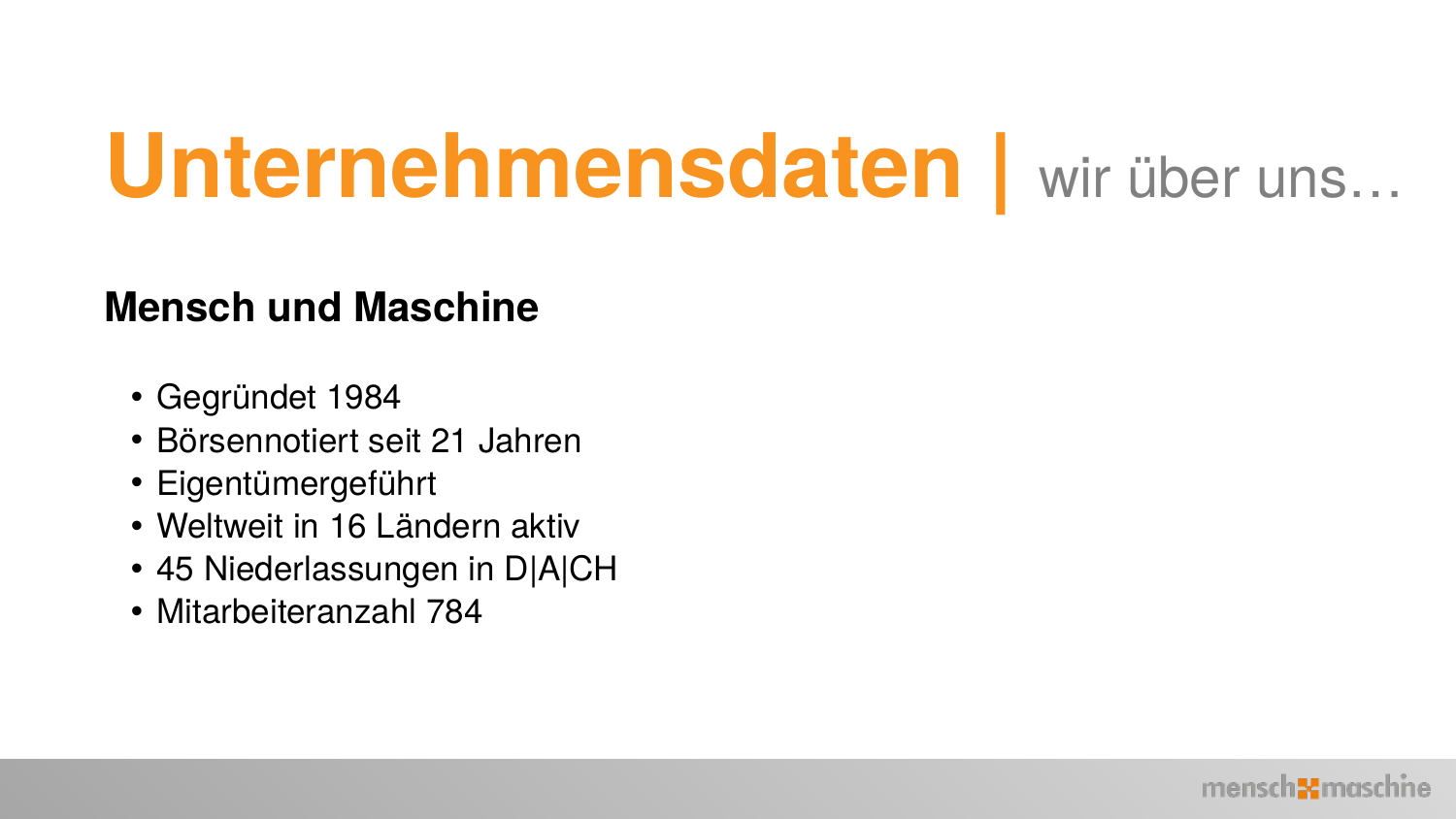

Unternehmensdaten | wir über uns…

Mensch und Maschine

Gegründet 1984
Börsennotiert seit 21 Jahren
Eigentümergeführt
Weltweit in 16 Ländern aktiv
45 Niederlassungen in D|A|CH
Mitarbeiteranzahl 784